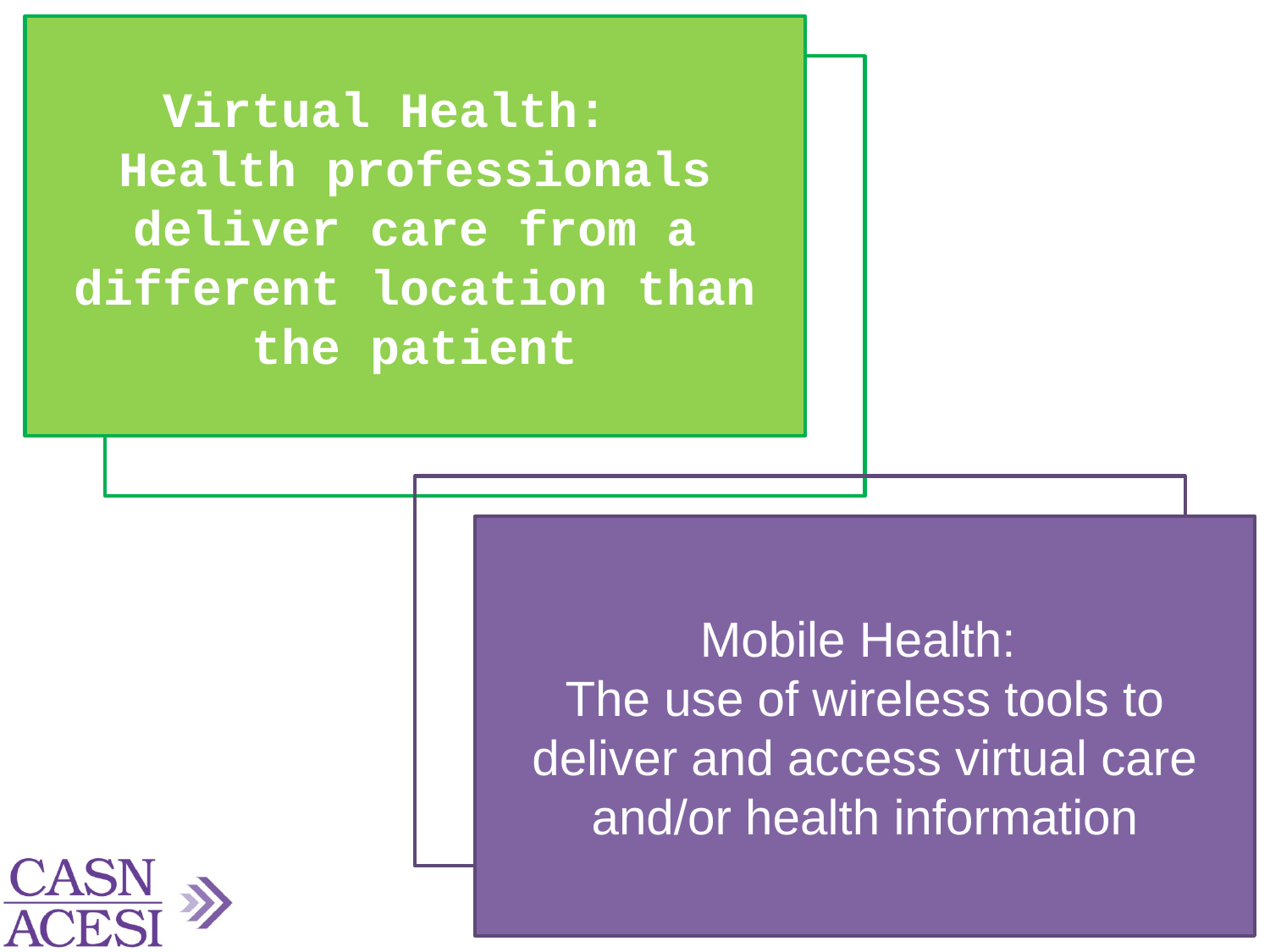

Virtual Health:
Health professionals deliver care from a different location than the patient

Mobile Health:
The use of wireless tools to deliver and access virtual care and/or health information
22